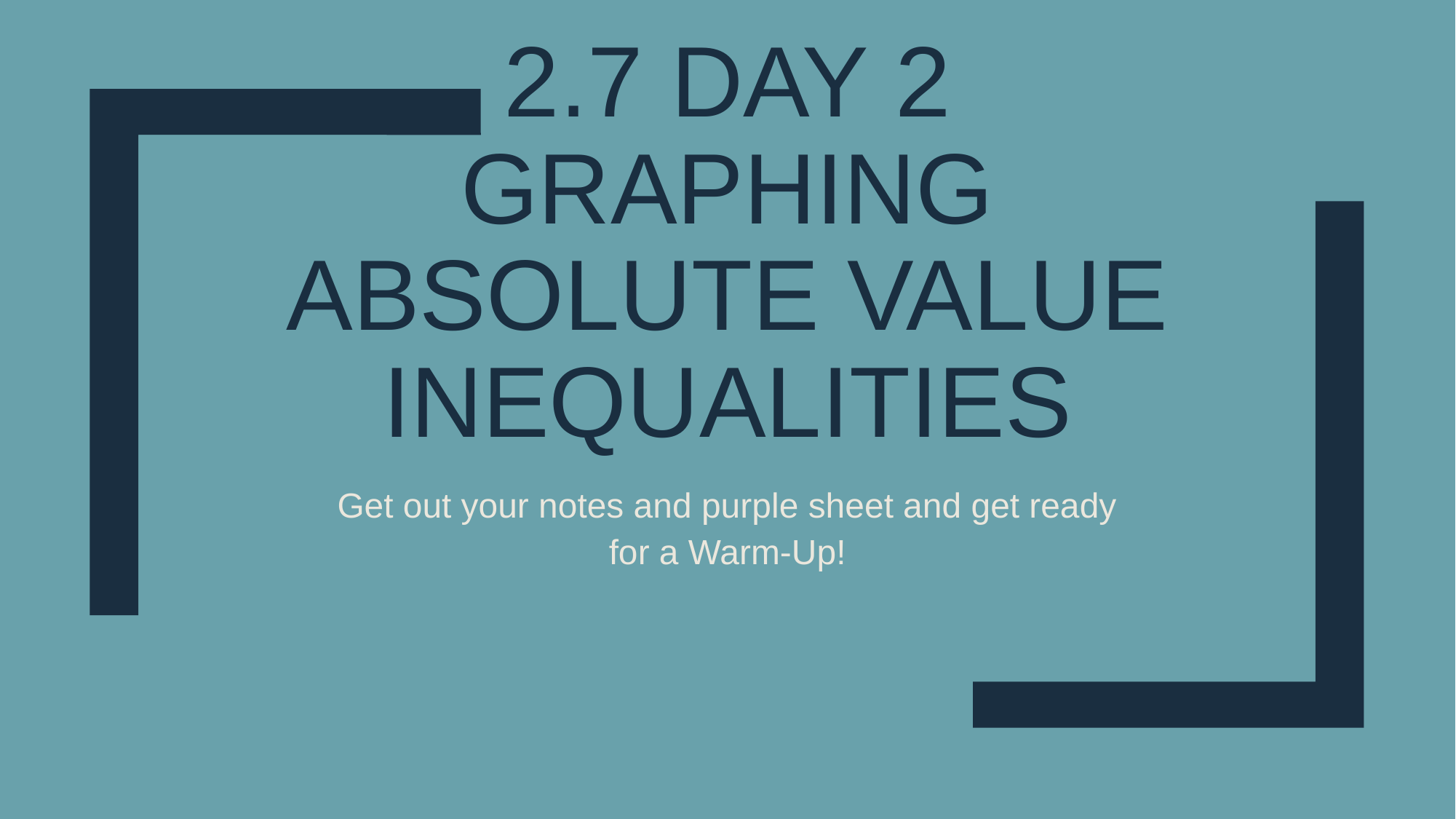

# 2.7 Day 2 Graphing Absolute Value Inequalities
Get out your notes and purple sheet and get ready for a Warm-Up!